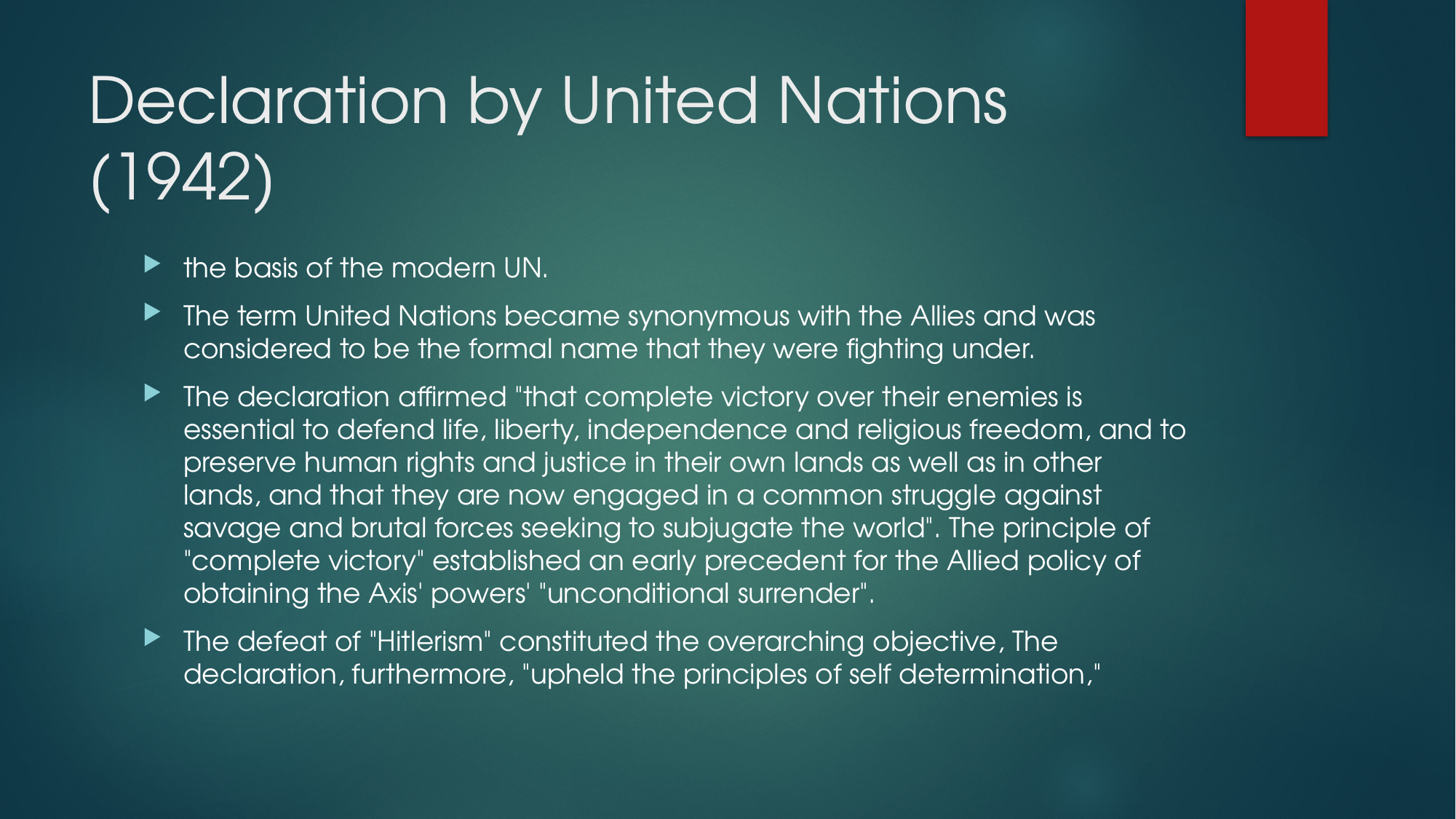

# Declaration by United Nations (1942)
the basis of the modern UN.
The term United Nations became synonymous with the Allies and was considered to be the formal name that they were fighting under.
The declaration affirmed "that complete victory over their enemies is essential to defend life, liberty, independence and religious freedom, and to preserve human rights and justice in their own lands as well as in other lands, and that they are now engaged in a common struggle against savage and brutal forces seeking to subjugate the world". The principle of "complete victory" established an early precedent for the Allied policy of obtaining the Axis' powers' "unconditional surrender".
The defeat of "Hitlerism" constituted the overarching objective, The declaration, furthermore, "upheld the principles of self determination,"